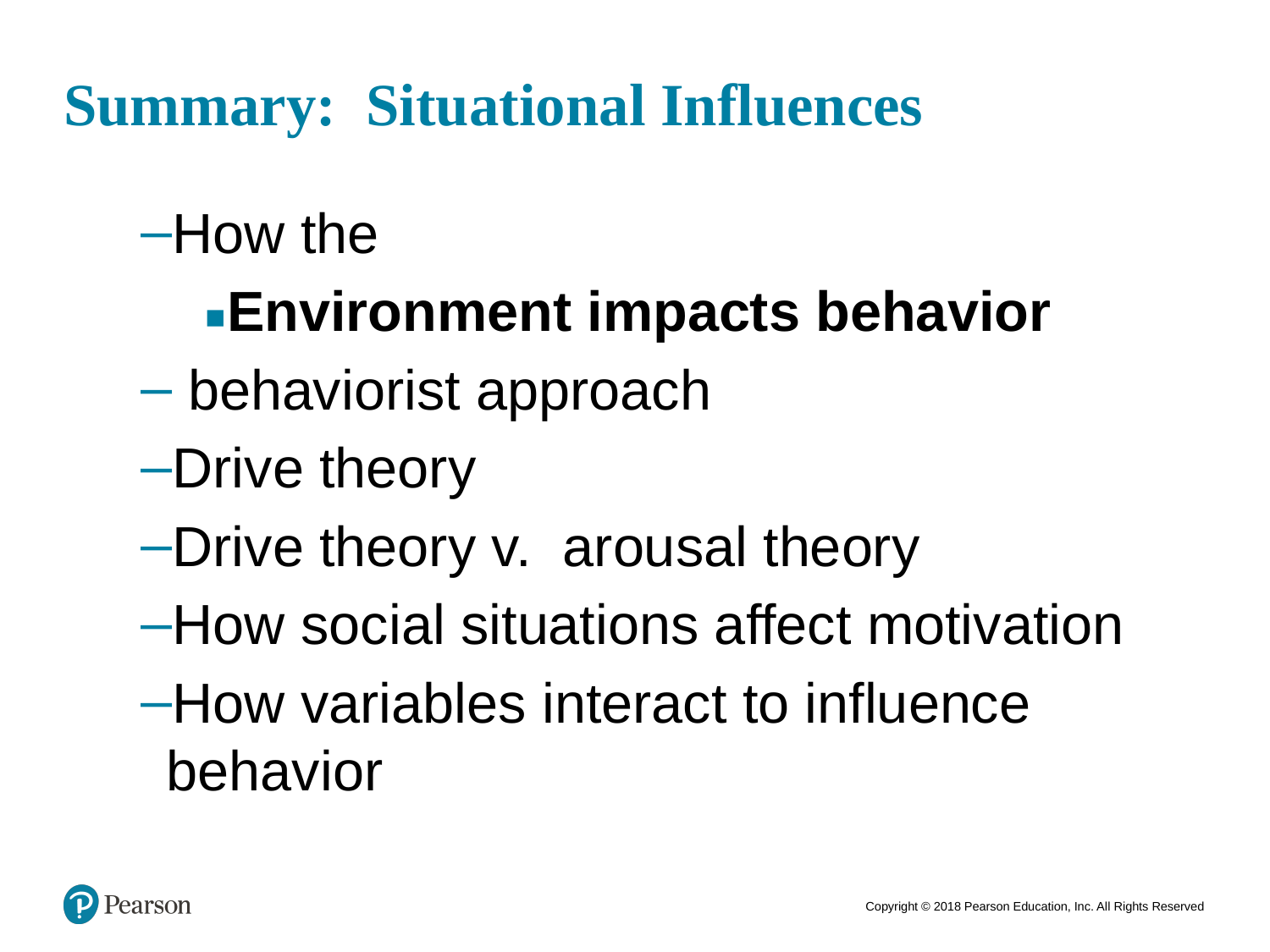

# Summary:  Situational Influences
How the
Environment impacts behavior
 behaviorist approach
Drive theory
Drive theory v.  arousal theory
How social situations affect motivation
How variables interact to influence behavior